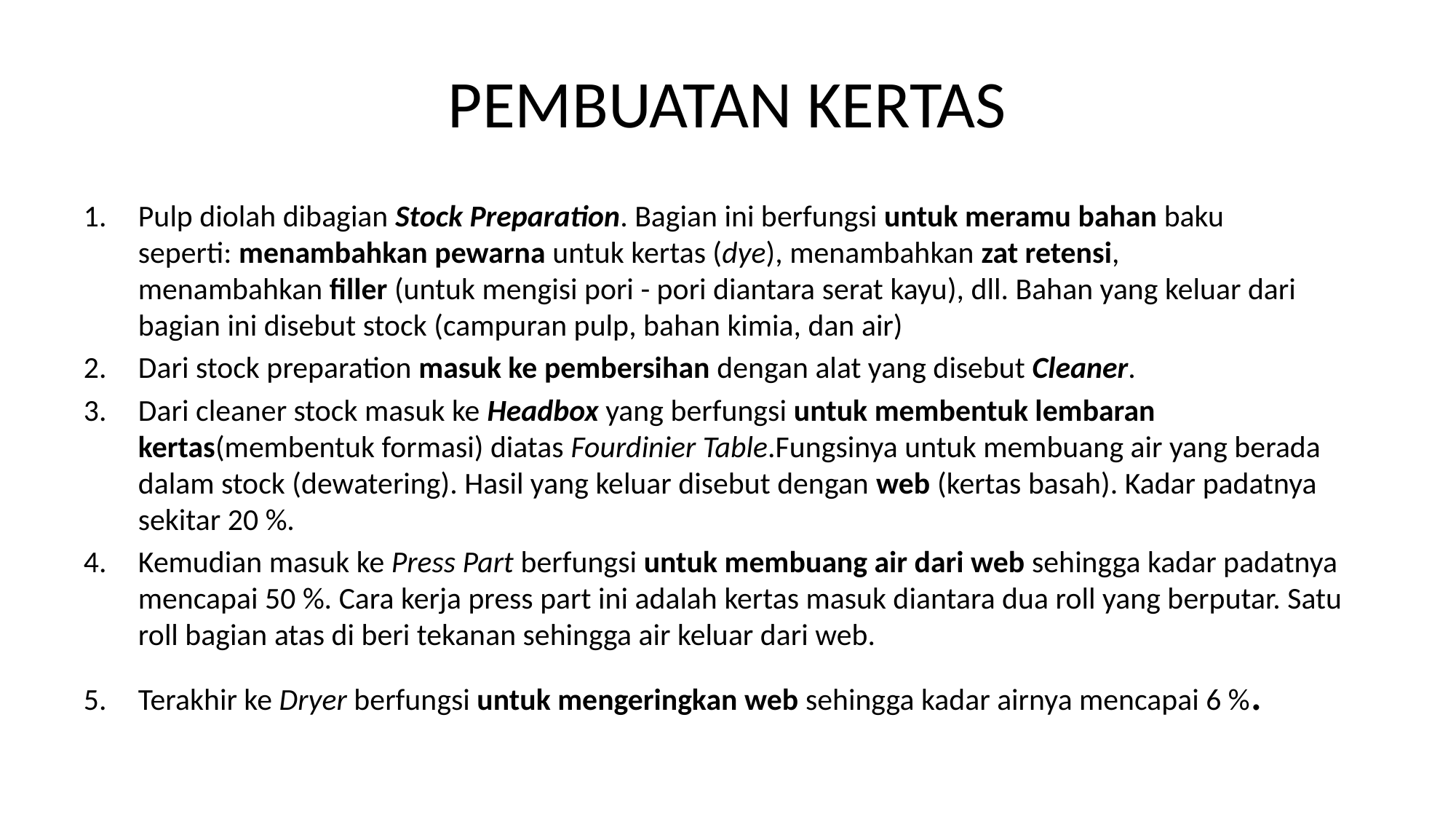

# PEMBUATAN KERTAS
Pulp diolah dibagian Stock Preparation. Bagian ini berfungsi untuk meramu bahan baku seperti: menambahkan pewarna untuk kertas (dye), menambahkan zat retensi, menambahkan filler (untuk mengisi pori - pori diantara serat kayu), dll. Bahan yang keluar dari bagian ini disebut stock (campuran pulp, bahan kimia, dan air)
Dari stock preparation masuk ke pembersihan dengan alat yang disebut Cleaner.
Dari cleaner stock masuk ke Headbox yang berfungsi untuk membentuk lembaran kertas(membentuk formasi) diatas Fourdinier Table.Fungsinya untuk membuang air yang berada dalam stock (dewatering). Hasil yang keluar disebut dengan web (kertas basah). Kadar padatnya sekitar 20 %.
Kemudian masuk ke Press Part berfungsi untuk membuang air dari web sehingga kadar padatnya mencapai 50 %. Cara kerja press part ini adalah kertas masuk diantara dua roll yang berputar. Satu roll bagian atas di beri tekanan sehingga air keluar dari web.
Terakhir ke Dryer berfungsi untuk mengeringkan web sehingga kadar airnya mencapai 6 %.